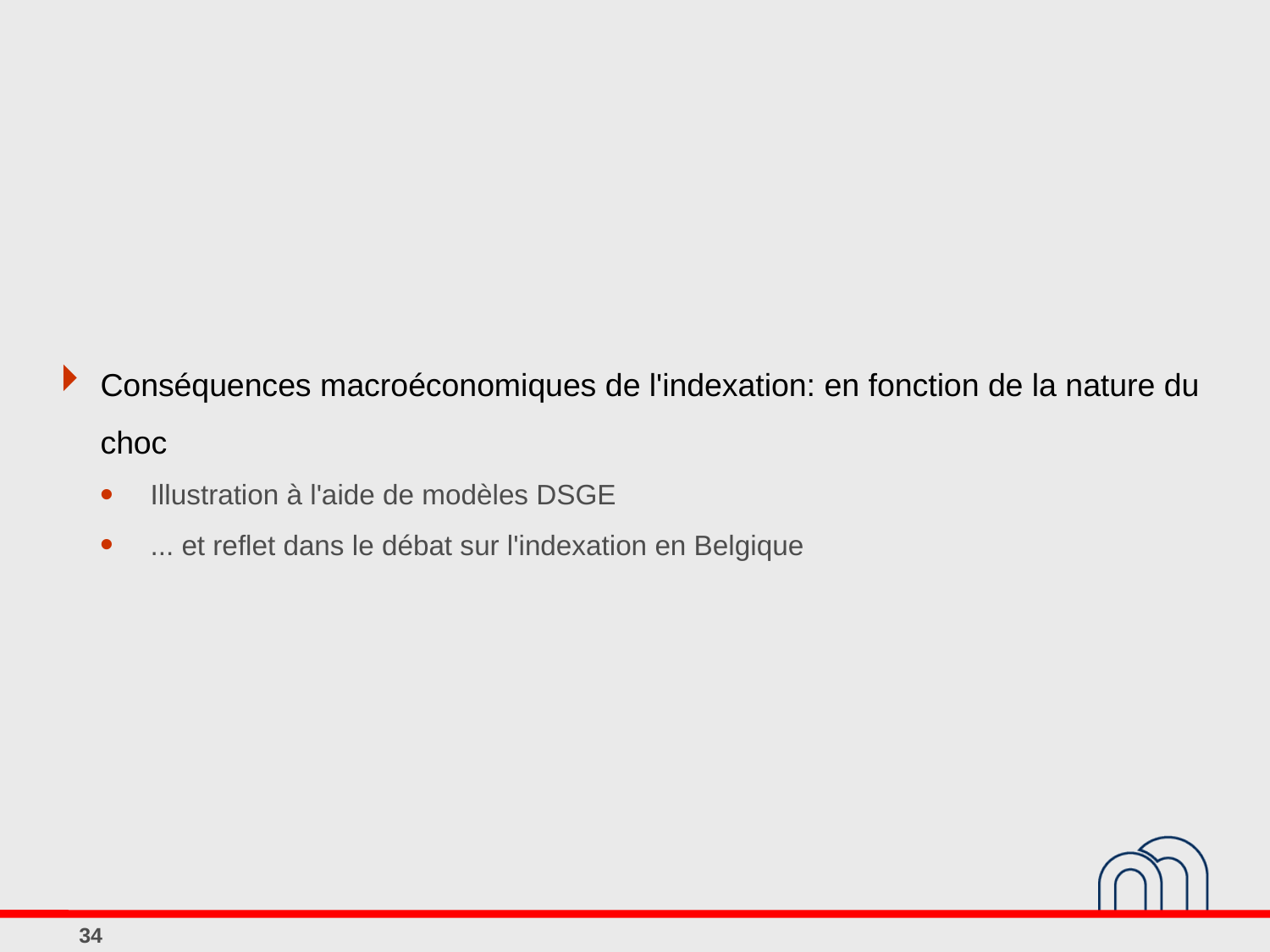

Conséquences macroéconomiques de l'indexation: en fonction de la nature du choc
Illustration à l'aide de modèles DSGE
... et reflet dans le débat sur l'indexation en Belgique

34